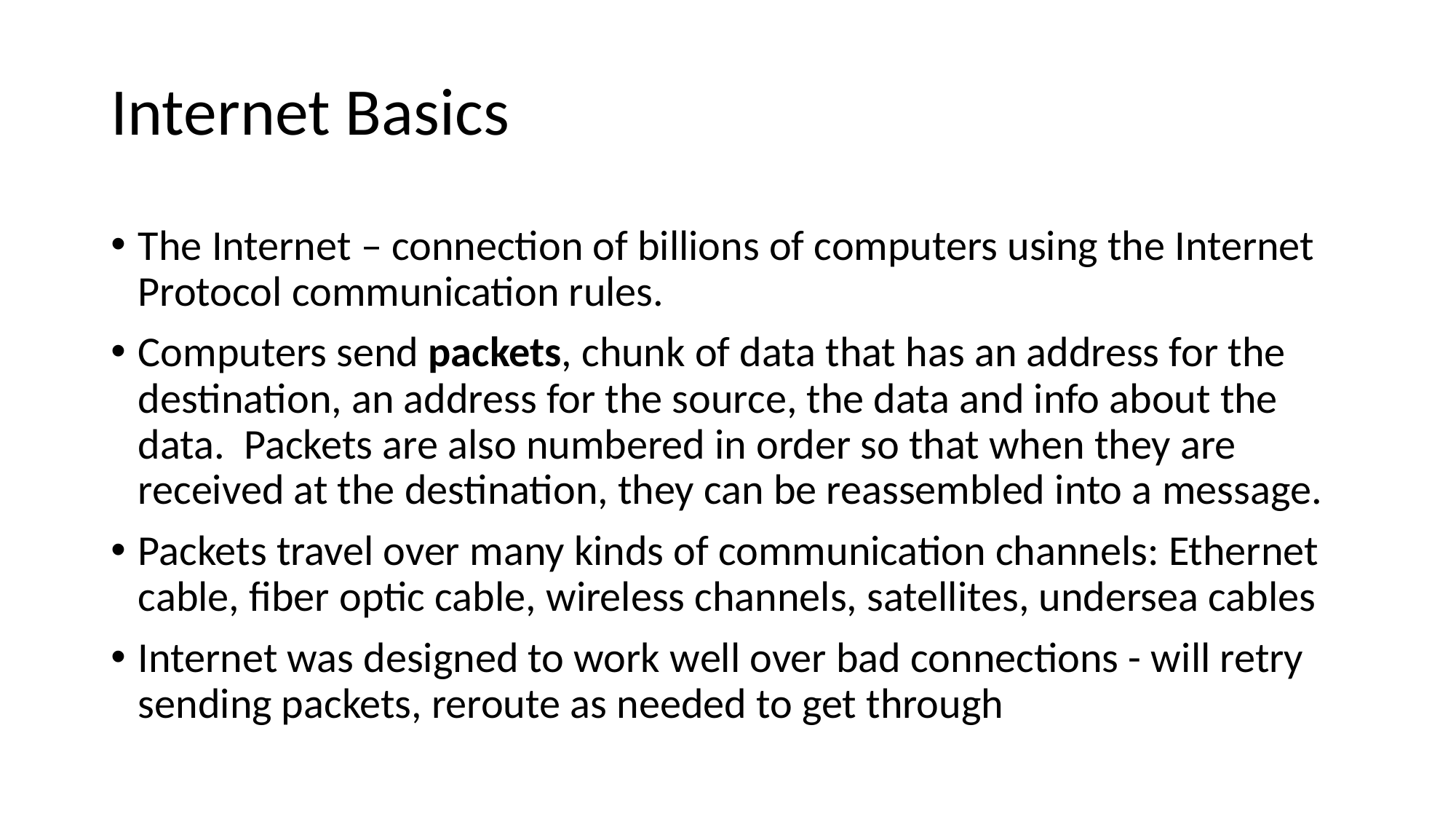

# Internet Basics
The Internet – connection of billions of computers using the Internet Protocol communication rules.
Computers send packets, chunk of data that has an address for the destination, an address for the source, the data and info about the data.  Packets are also numbered in order so that when they are received at the destination, they can be reassembled into a message.
Packets travel over many kinds of communication channels: Ethernet cable, fiber optic cable, wireless channels, satellites, undersea cables
Internet was designed to work well over bad connections - will retry sending packets, reroute as needed to get through